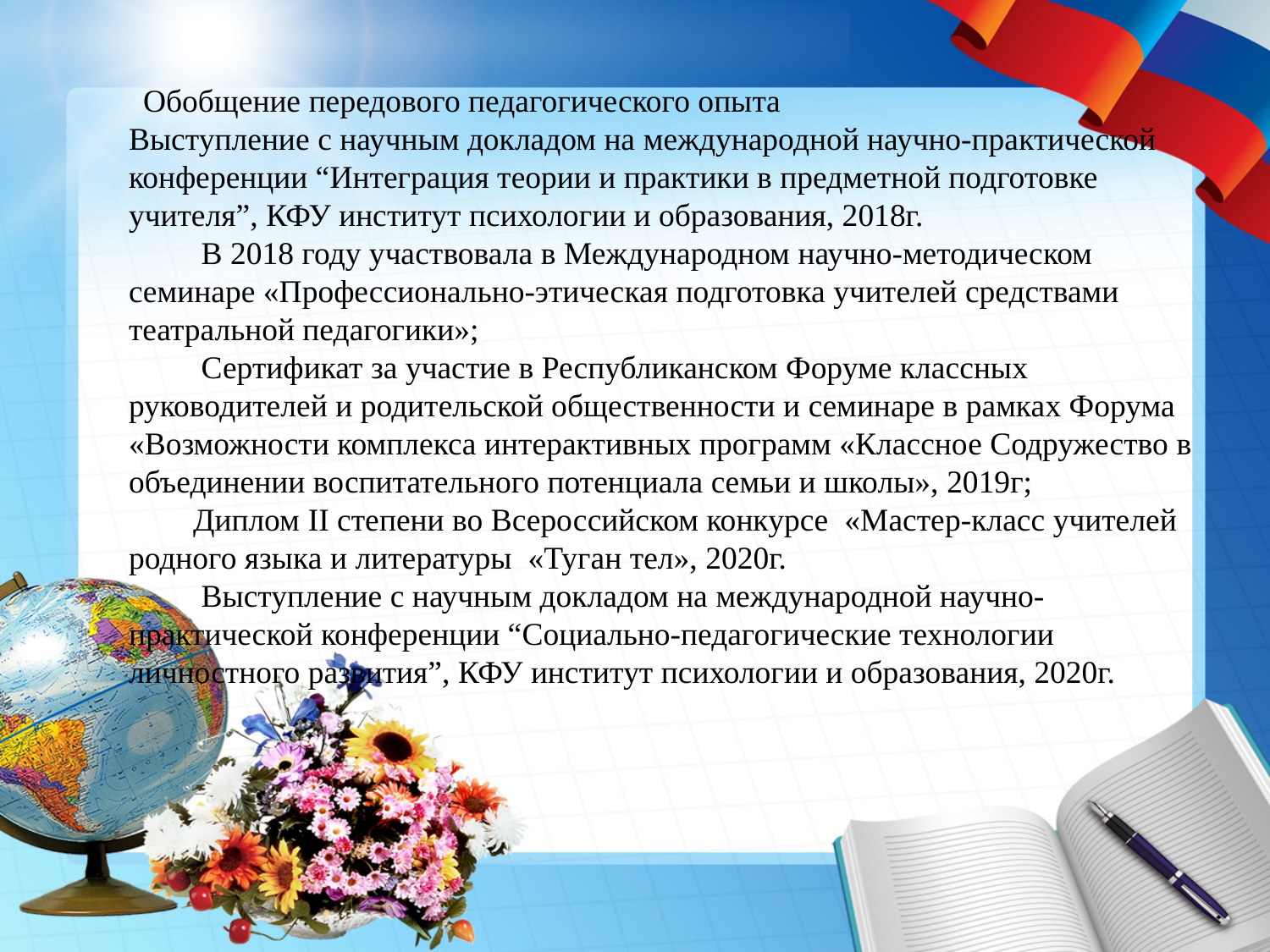

Обобщение передового педагогического опыта
Выступление с научным докладом на международной научно-практической конференции “Интеграция теории и практики в предметной подготовке учителя”, КФУ институт психологии и образования, 2018г.
         В 2018 году участвовала в Международном научно-методическом семинаре «Профессионально-этическая подготовка учителей средствами театральной педагогики»;
         Сертификат за участие в Республиканском Форуме классных руководителей и родительской общественности и семинаре в рамках Форума «Возможности комплекса интерактивных программ «Классное Содружество в объединении воспитательного потенциала семьи и школы», 2019г;
        Диплом II степени во Всероссийском конкурсе  «Мастер-класс учителей родного языка и литературы  «Туган тел», 2020г.
         Выступление с научным докладом на международной научно-практической конференции “Социально-педагогические технологии личностного развития”, КФУ институт психологии и образования, 2020г.